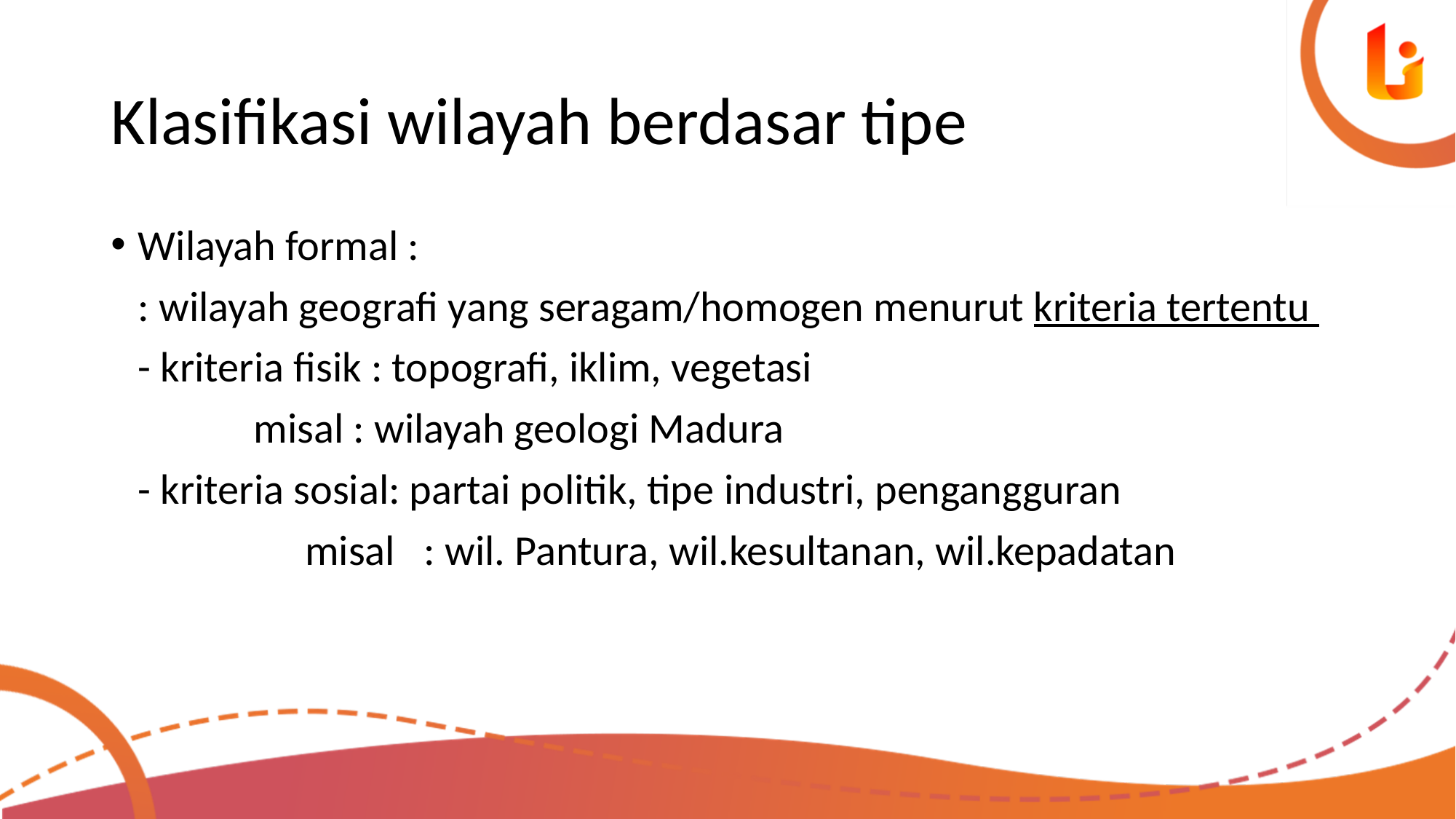

# Klasifikasi wilayah berdasar tipe
Wilayah formal :
	: wilayah geografi yang seragam/homogen menurut kriteria tertentu
	- kriteria fisik : topografi, iklim, vegetasi
	            misal : wilayah geologi Madura
	- kriteria sosial: partai politik, tipe industri, pengangguran
		      misal   : wil. Pantura, wil.kesultanan, wil.kepadatan